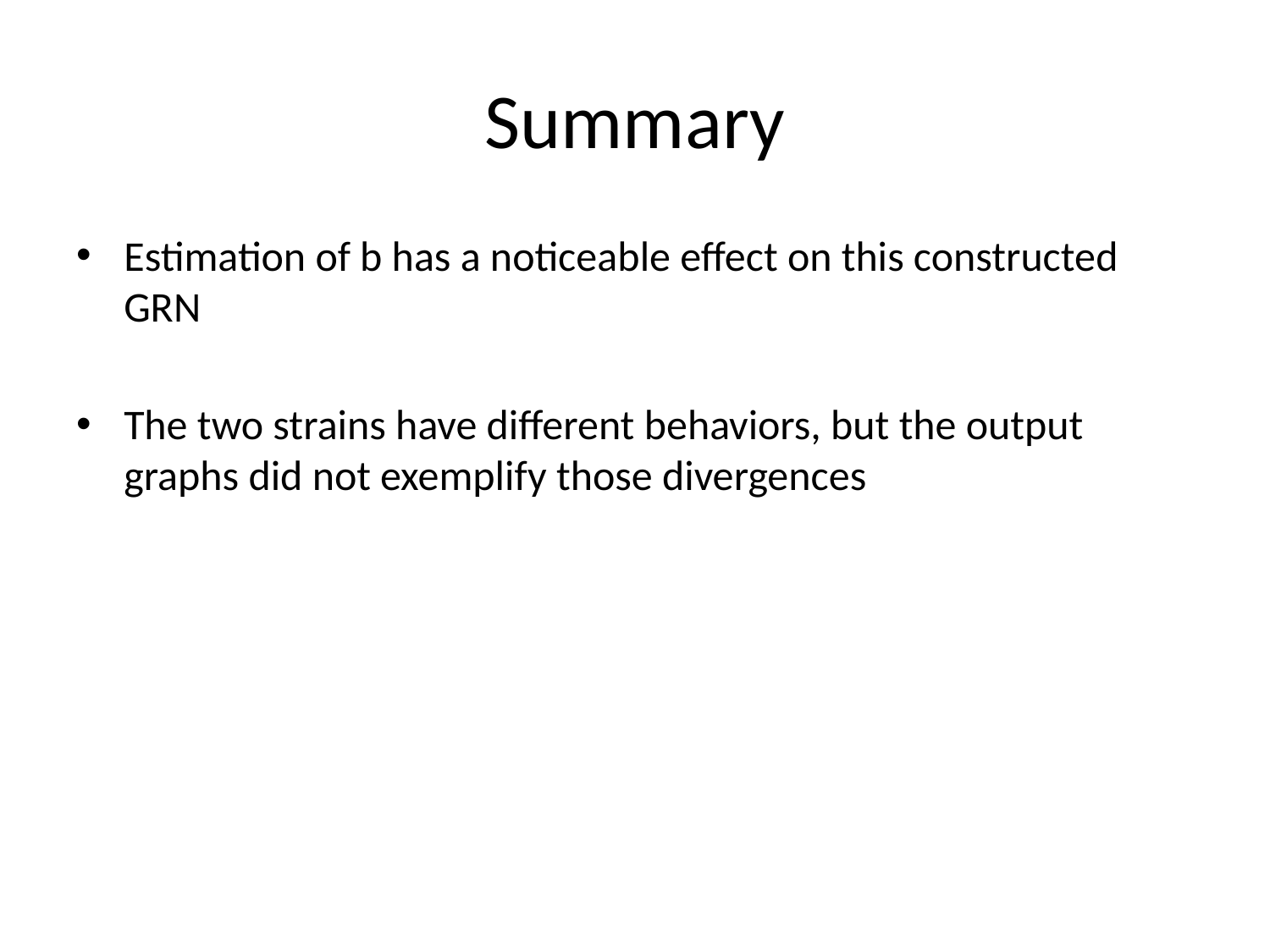

# Summary
Estimation of b has a noticeable effect on this constructed GRN

The two strains have different behaviors, but the output graphs did not exemplify those divergences